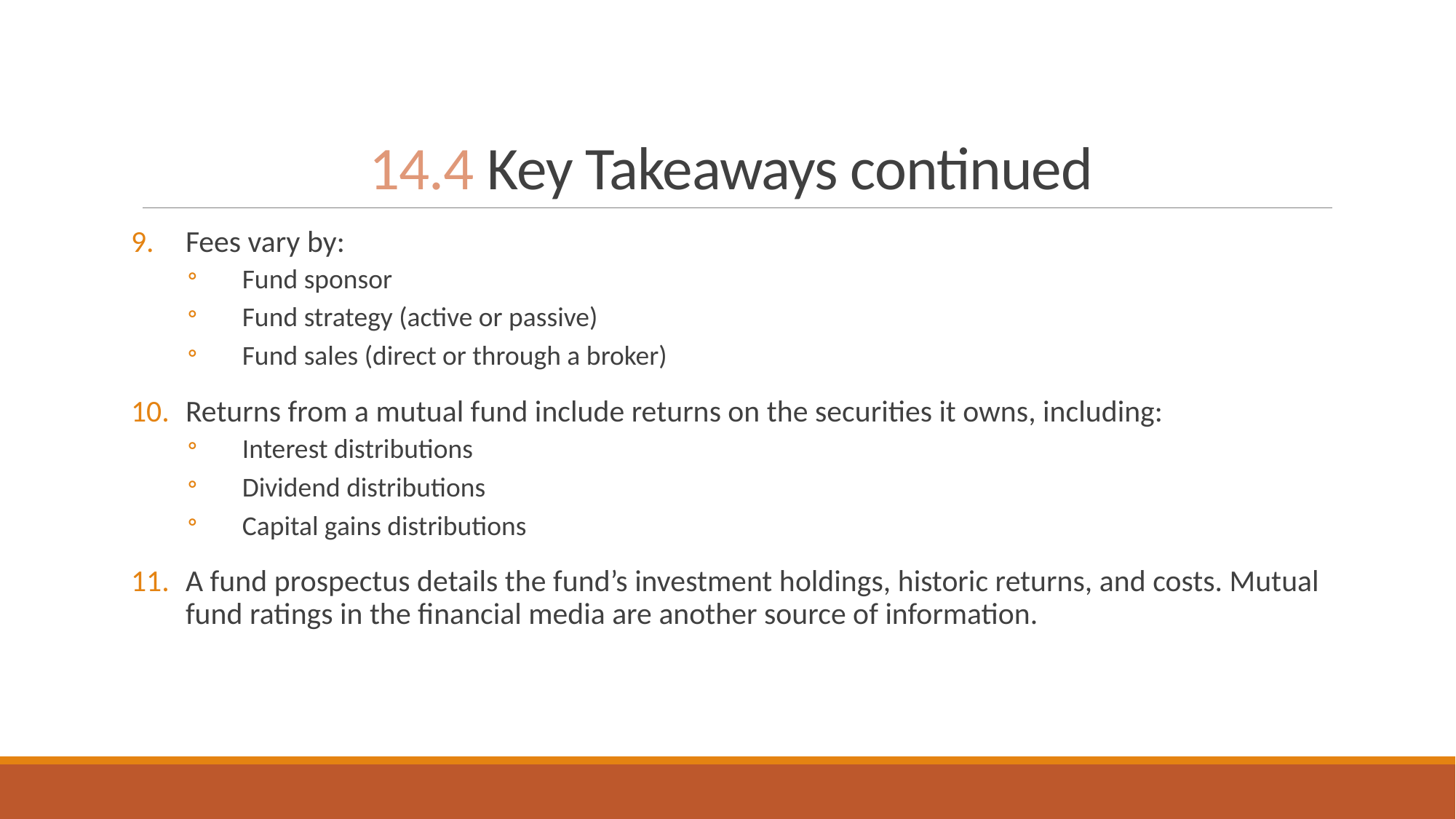

# 14.4 Key Takeaways continued
Fees vary by:
Fund sponsor
Fund strategy (active or passive)
Fund sales (direct or through a broker)
Returns from a mutual fund include returns on the securities it owns, including:
Interest distributions
Dividend distributions
Capital gains distributions
A fund prospectus details the fund’s investment holdings, historic returns, and costs. Mutual fund ratings in the financial media are another source of information.